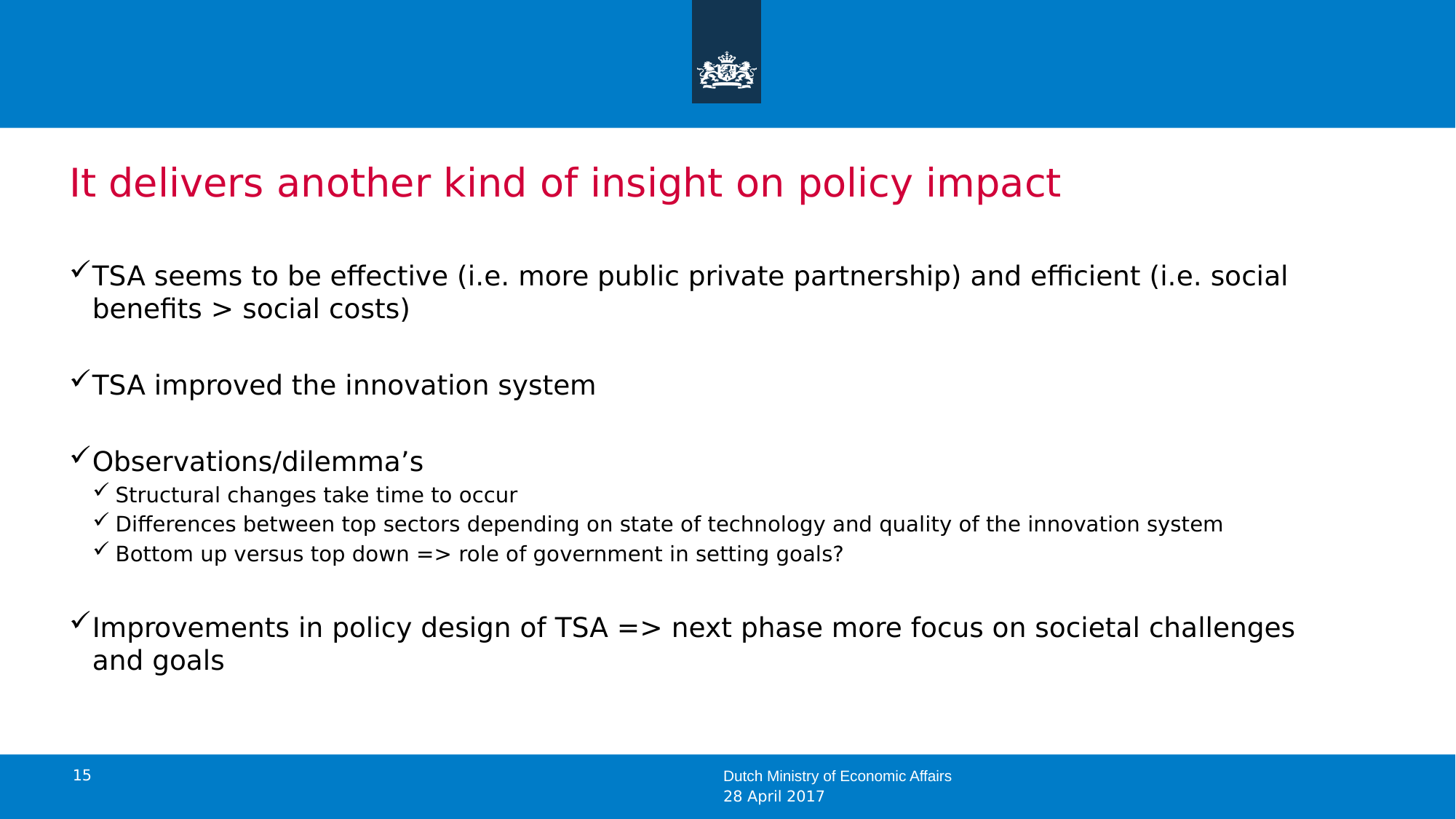

# It delivers another kind of insight on policy impact

TSA seems to be effective (i.e. more public private partnership) and efficient (i.e. social benefits > social costs)

TSA improved the innovation system

Observations/dilemma’s
Structural changes take time to occur
Differences between top sectors depending on state of technology and quality of the innovation system
Bottom up versus top down => role of government in setting goals?

Improvements in policy design of TSA => next phase more focus on societal challenges and goals

15
Dutch Ministry of Economic Affairs
28 April 2017